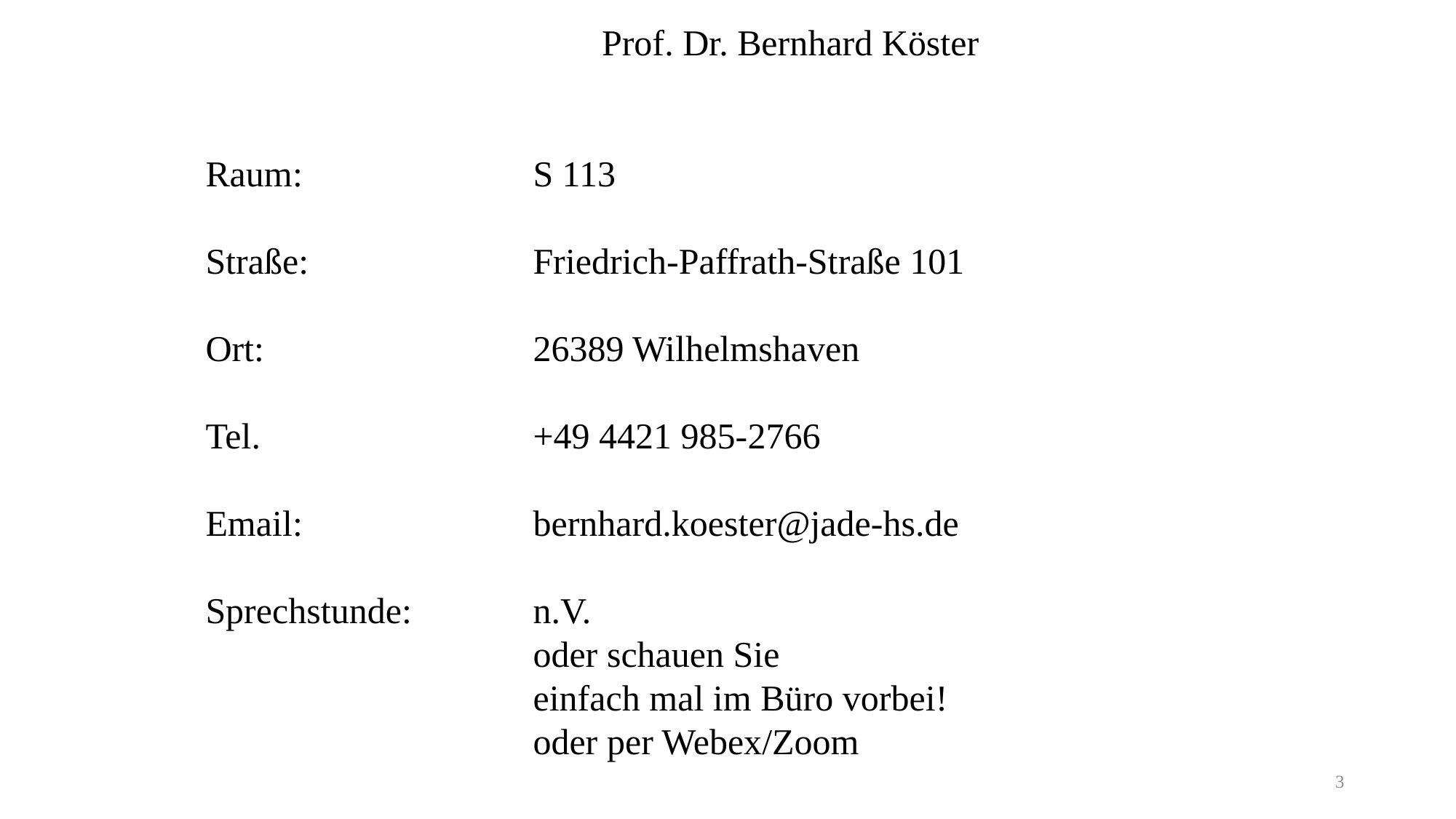

Prof. Dr. Bernhard Köster

Raum:			S 113

Straße:			Friedrich-Paffrath-Straße 101

Ort:			26389 Wilhelmshaven

Tel.			+49 4421 985-2766

Email:			bernhard.koester@jade-hs.de

Sprechstunde:		n.V.
			oder schauen Sie
			einfach mal im Büro vorbei!
			oder per Webex/Zoom

3